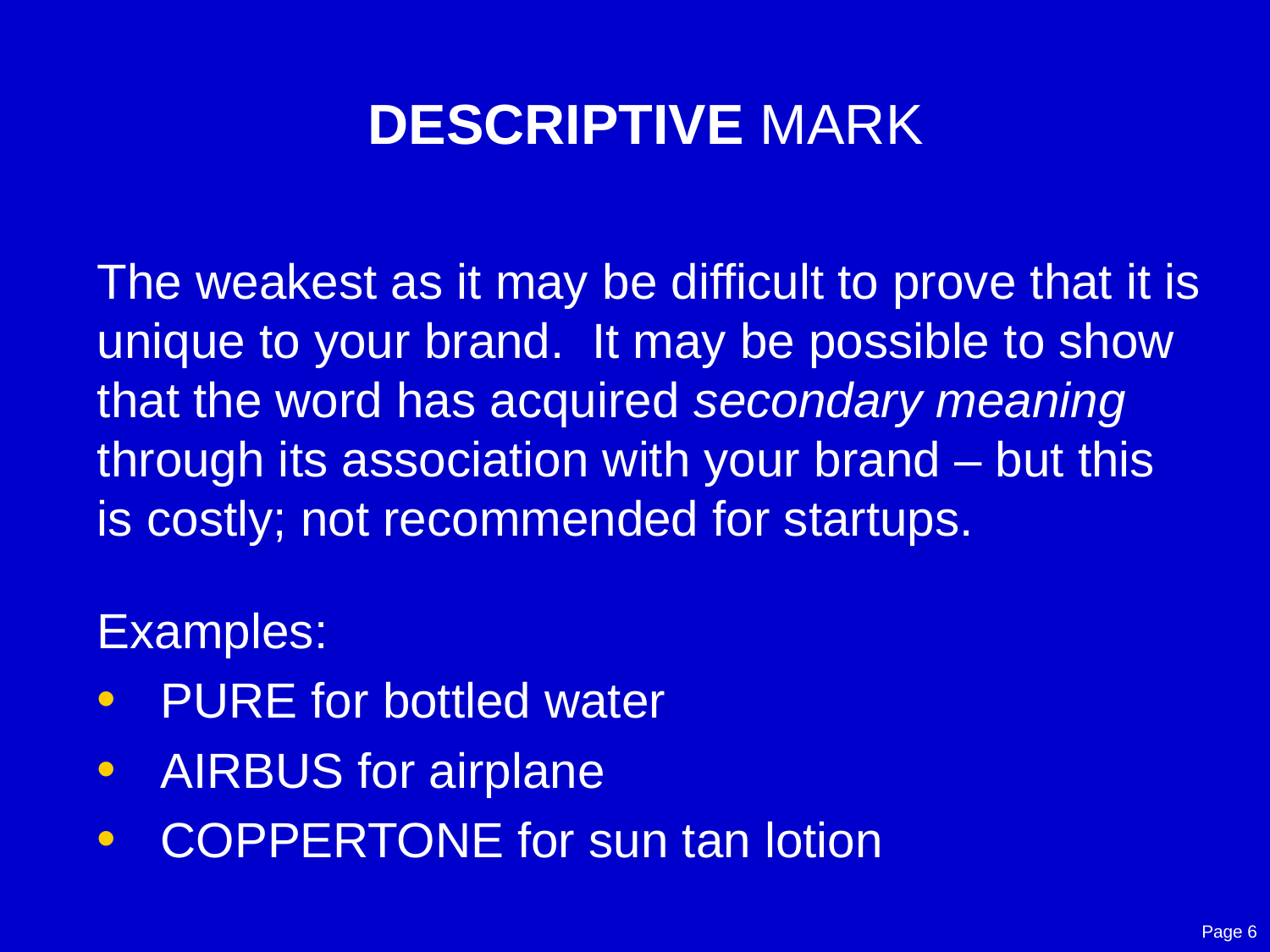

# DESCRIPTIVE MARK
The weakest as it may be difficult to prove that it is unique to your brand.  It may be possible to show that the word has acquired secondary meaning through its association with your brand – but this is costly; not recommended for startups.
Examples:
PURE for bottled water
AIRBUS for airplane
COPPERTONE for sun tan lotion

Page 6